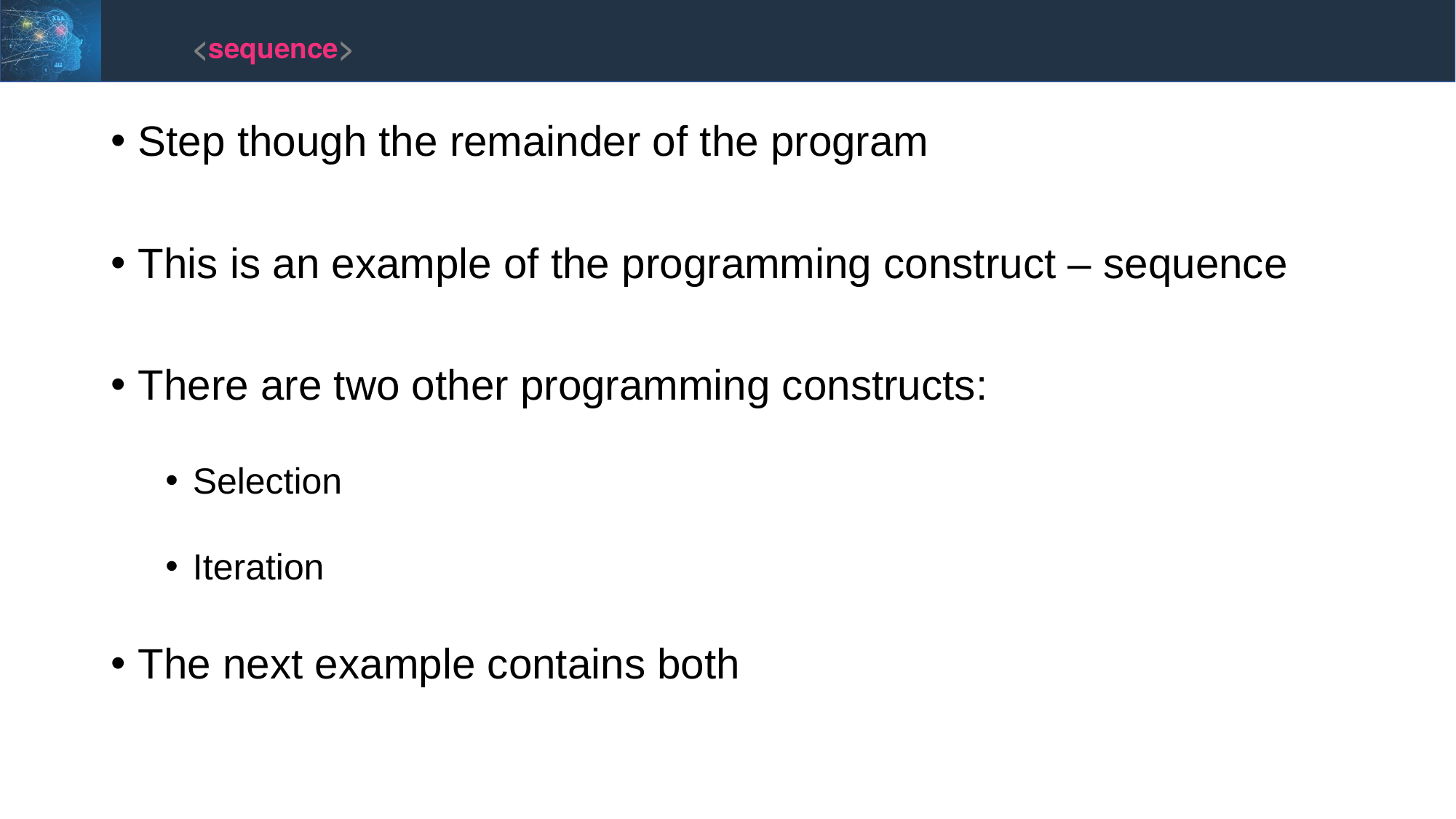

<sequence>
Step though the remainder of the program

This is an example of the programming construct – sequence

There are two other programming constructs:
Selection
Iteration
The next example contains both